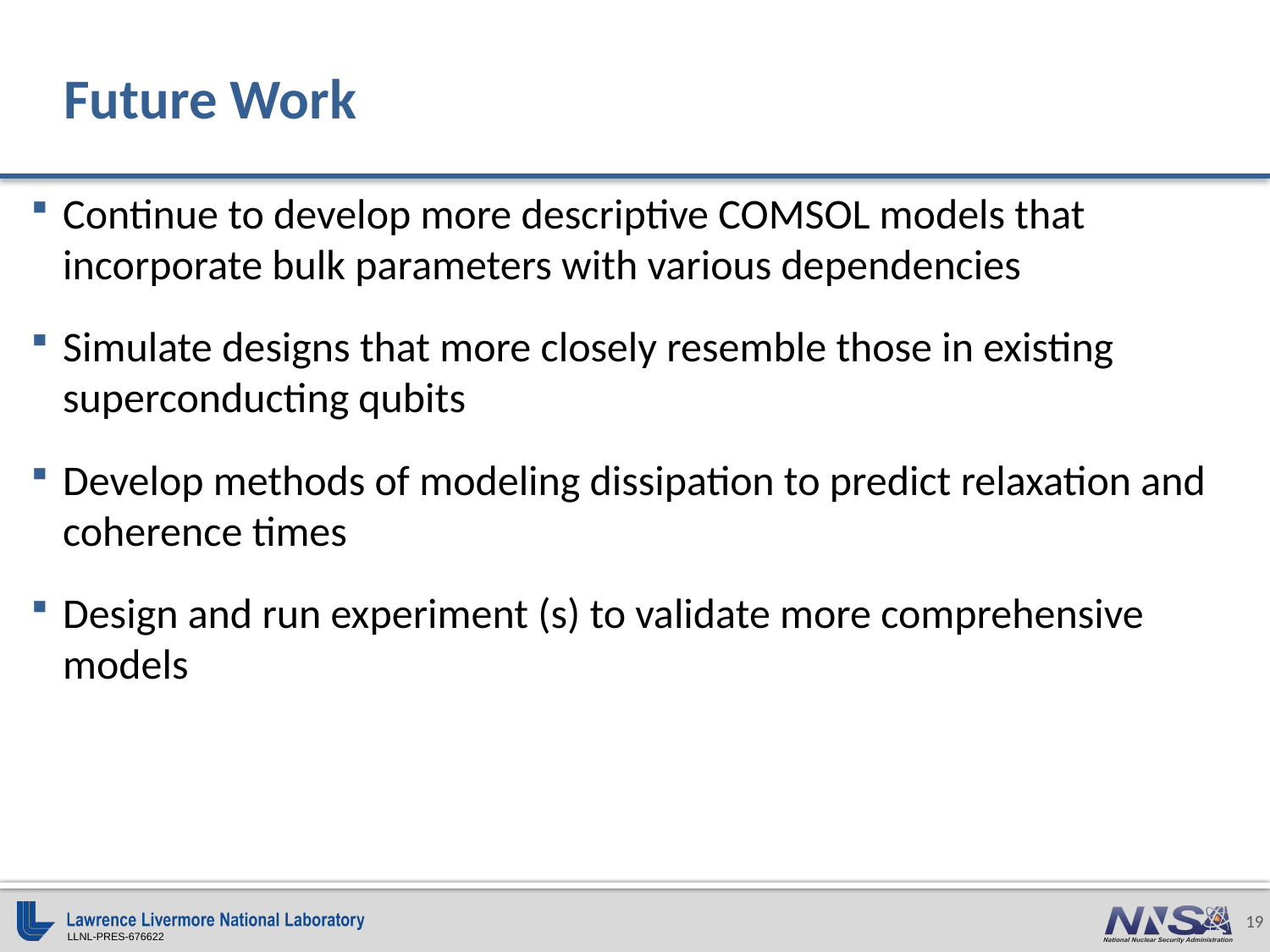

# Future Work
Continue to develop more descriptive COMSOL models that incorporate bulk parameters with various dependencies
Simulate designs that more closely resemble those in existing superconducting qubits
Develop methods of modeling dissipation to predict relaxation and coherence times
Design and run experiment (s) to validate more comprehensive models